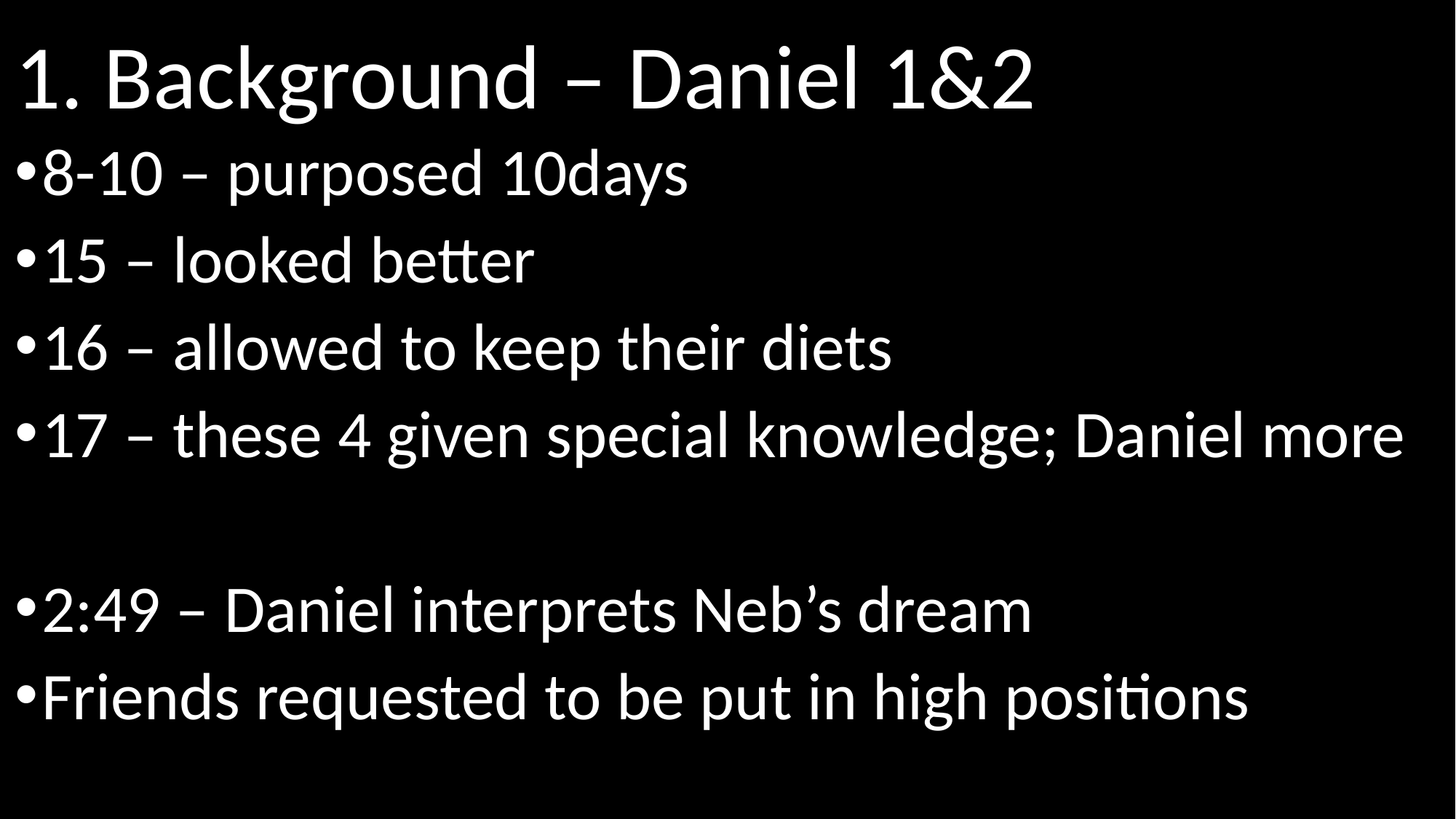

# 1. Background – Daniel 1&2
8-10 – purposed 10days
15 – looked better
16 – allowed to keep their diets
17 – these 4 given special knowledge; Daniel more

2:49 – Daniel interprets Neb’s dream
Friends requested to be put in high positions